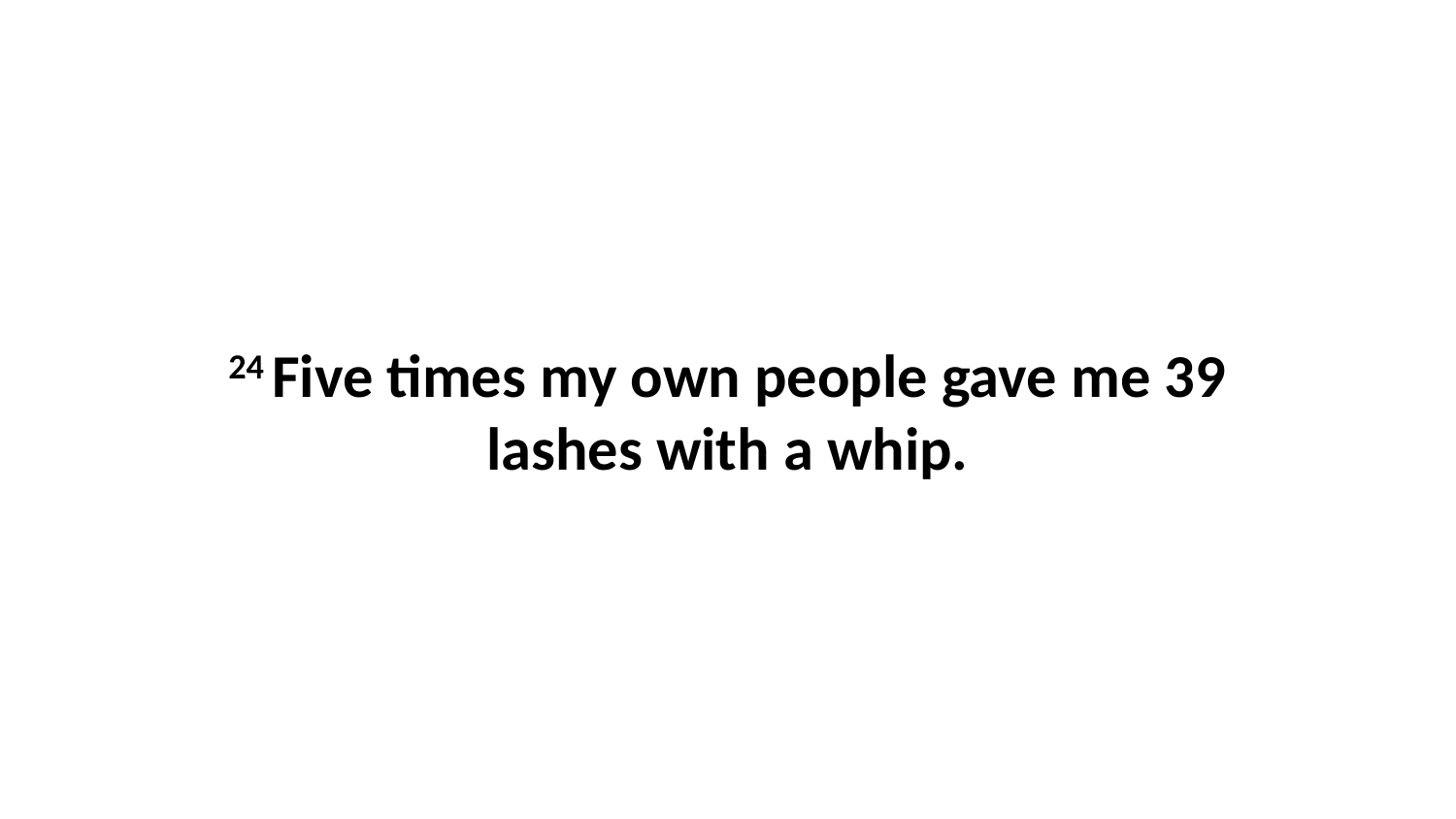

24 Five times my own people gave me 39 lashes with a whip.